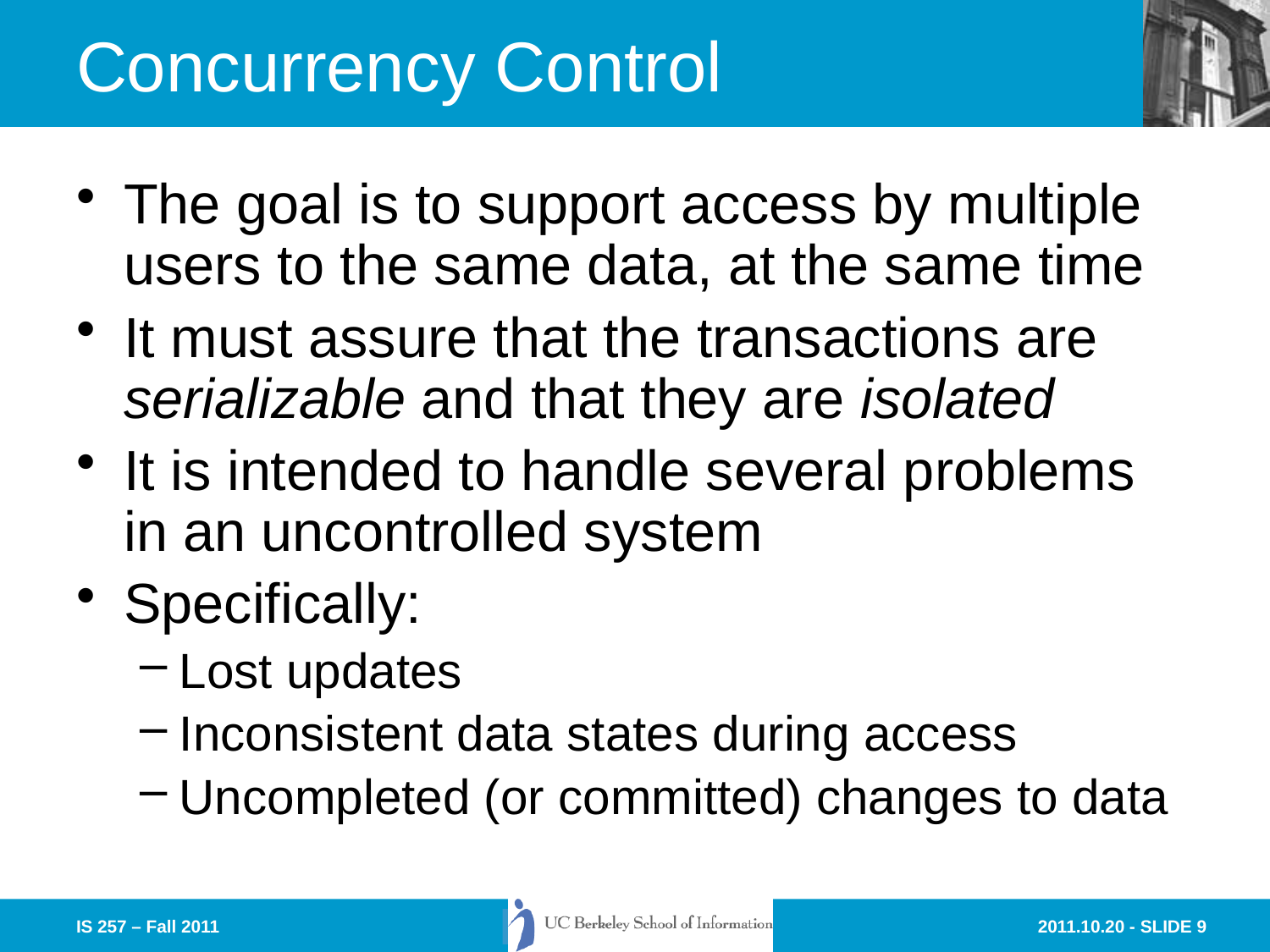

# Concurrency Control
The goal is to support access by multiple users to the same data, at the same time
It must assure that the transactions are serializable and that they are isolated
It is intended to handle several problems in an uncontrolled system
Specifically:
Lost updates
Inconsistent data states during access
Uncompleted (or committed) changes to data

IS 257 – Fall 2011